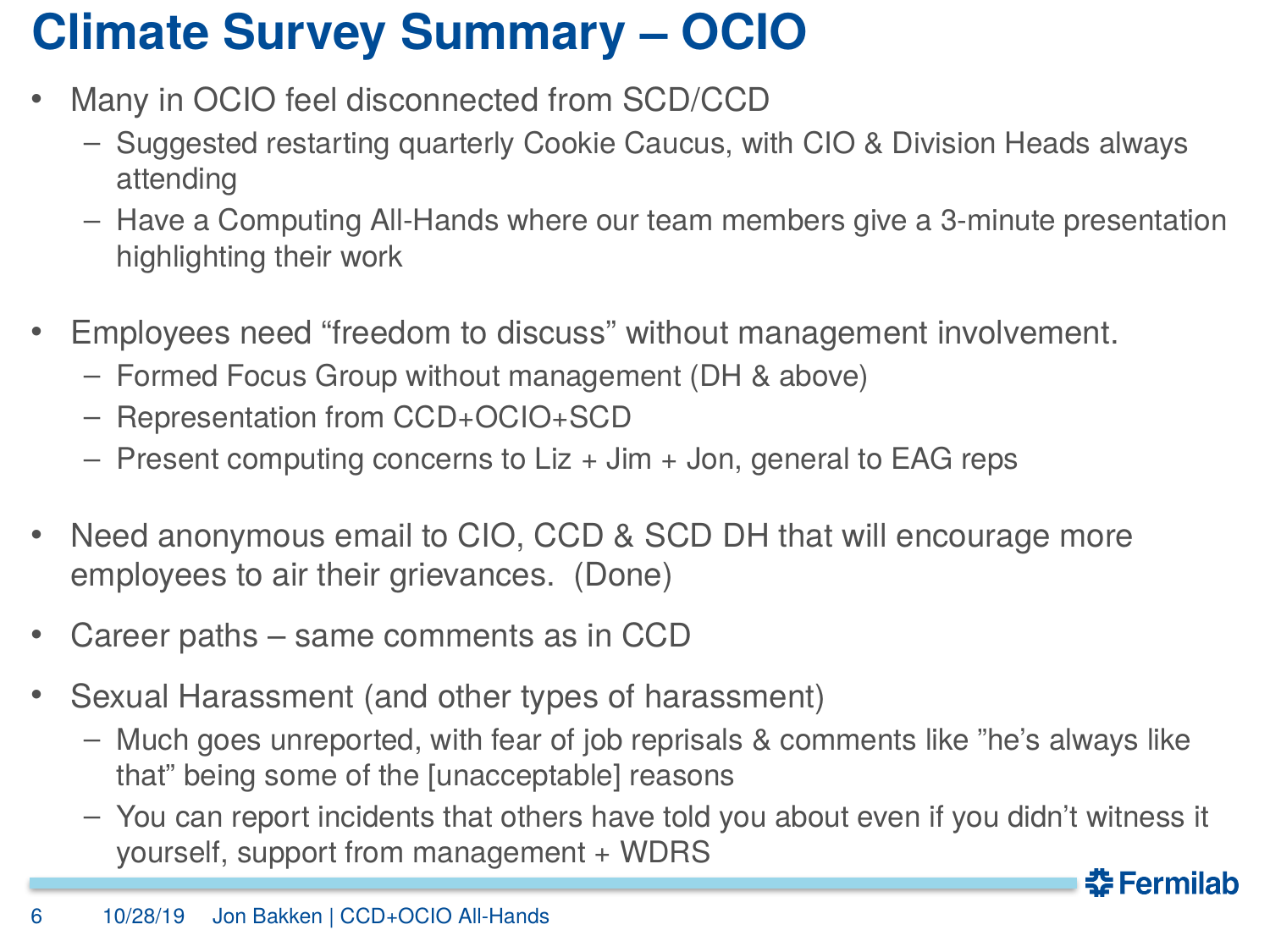

# Climate Survey Summary – OCIO
Many in OCIO feel disconnected from SCD/CCD
Suggested restarting quarterly Cookie Caucus, with CIO & Division Heads always attending
Have a Computing All-Hands where our team members give a 3-minute presentation highlighting their work

Employees need “freedom to discuss” without management involvement.
Formed Focus Group without management (DH & above)
Representation from CCD+OCIO+SCD
Present computing concerns to Liz + Jim + Jon, general to EAG reps

Need anonymous email to CIO, CCD & SCD DH that will encourage more employees to air their grievances.  (Done)

Career paths – same comments as in CCD

Sexual Harassment (and other types of harassment)
Much goes unreported, with fear of job reprisals & comments like ”he’s always like that” being some of the [unacceptable] reasons
You can report incidents that others have told you about even if you didn’t witness it yourself, support from management + WDRS

6
10/28/19
Jon Bakken | CCD+OCIO All-Hands